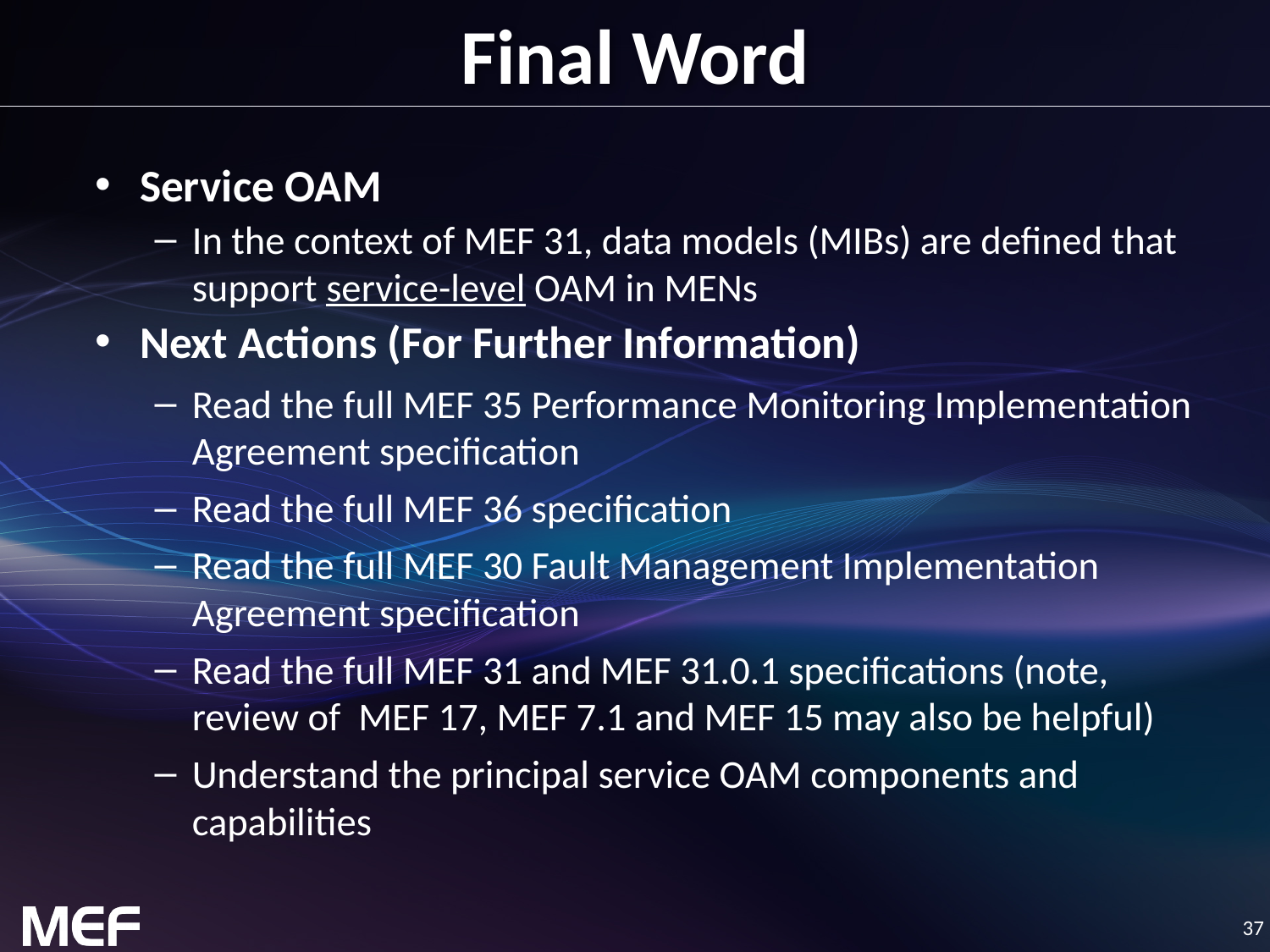

# Final Word
Service OAM
In the context of MEF 31, data models (MIBs) are defined that support service-level OAM in MENs
Next Actions (For Further Information)
Read the full MEF 35 Performance Monitoring Implementation Agreement specification
Read the full MEF 36 specification
Read the full MEF 30 Fault Management Implementation Agreement specification
Read the full MEF 31 and MEF 31.0.1 specifications (note, review of  MEF 17, MEF 7.1 and MEF 15 may also be helpful)
Understand the principal service OAM components and capabilities